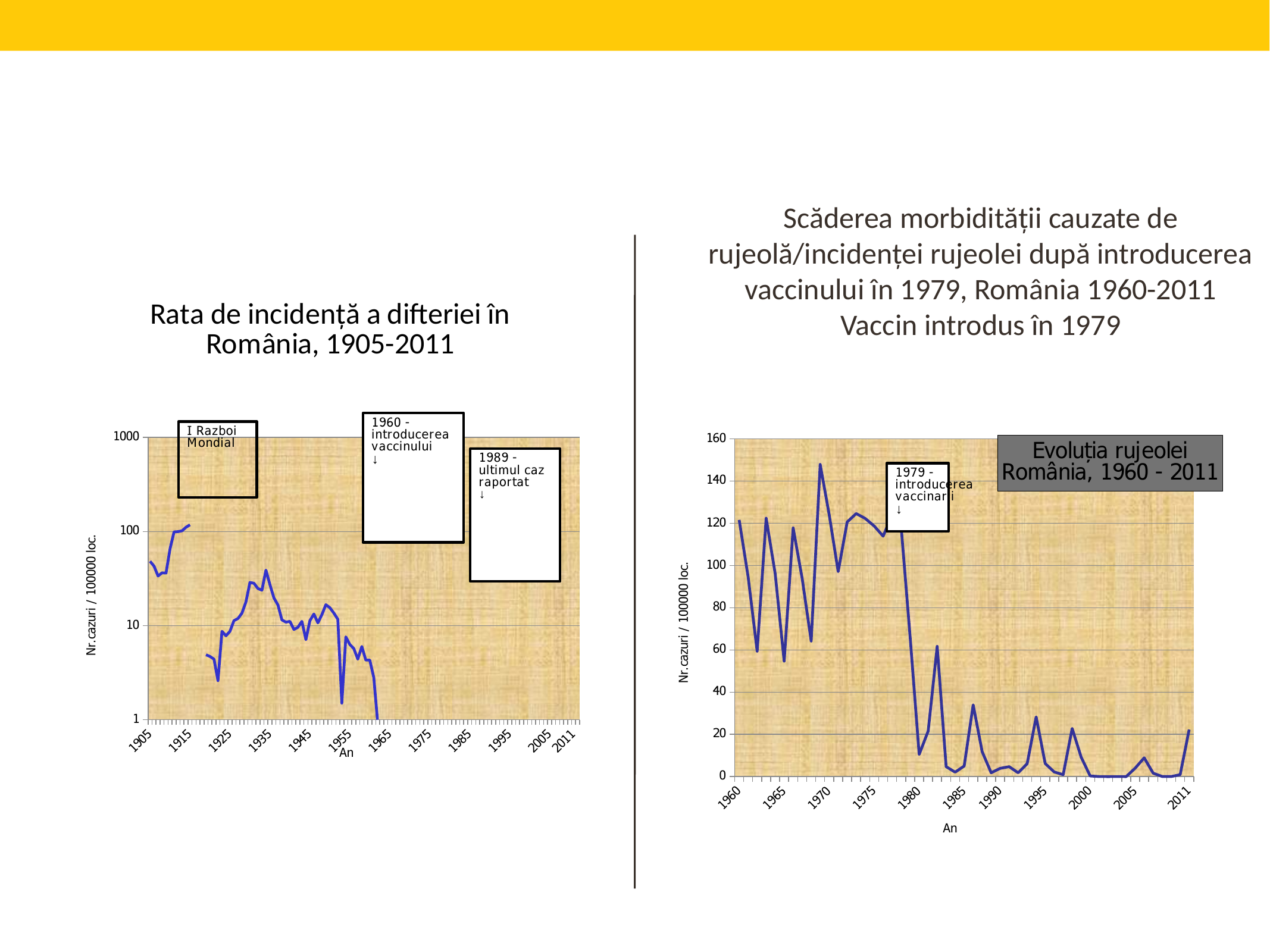

Scăderea morbidității cauzate de rujeolă/incidenței rujeolei după introducerea vaccinului în 1979, România 1960-2011 Vaccin introdus în 1979

[unsupported chart]

### Chart: Evoluția rujeolei
România, 1960 - 2011

| Category |  |
|---|---|
| 1960 | 121.6 |
|  | 94.5 |
|  | 59.4 |
|  | 122.4 |
|  | 96.2 |
| 1965 | 54.7 |
|  | 117.8 |
|  | 93.9 |
|  | 64.2 |
|  | 147.9 |
| 1970 | 124.1 |
|  | 97.1 |
|  | 120.6 |
|  | 124.6 |
|  | 122.3 |
| 1975 | 118.7 |
|  | 113.9 |
|  | 124.2 |
|  | 118.1 |
|  | 65.8 |
| 1980 | 10.5 |
|  | 21.6 |
|  | 61.7 |
|  | 4.7 |
|  | 2.1 |
| 1985 | 5.0 |
|  | 34.0 |
|  | 11.8 |
|  | 1.8 |
| 1990 | 3.9 |
|  | 4.7 |
|  | 1.8 |
|  | 6.1 |
|  | 28.3 |
| 1995 | 6.2 |
|  | 2.2 |
|  | 0.9 |
|  | 22.8 |
|  | 9.200000000000001 |
| 2000 | 0.3000000000000003 |
|  | 0.02000000000000001 |
|  | 0.010000000000000005 |
|  | 0.02000000000000001 |
|  | 0.010000000000000005 |
| 2005 | 4.0 |
|  | 8.9 |
|  | 1.6 |
|  | 0.05 |
|  | 0.04000000000000002 |
|  | 0.9 |
| 2011 | 22.3 |